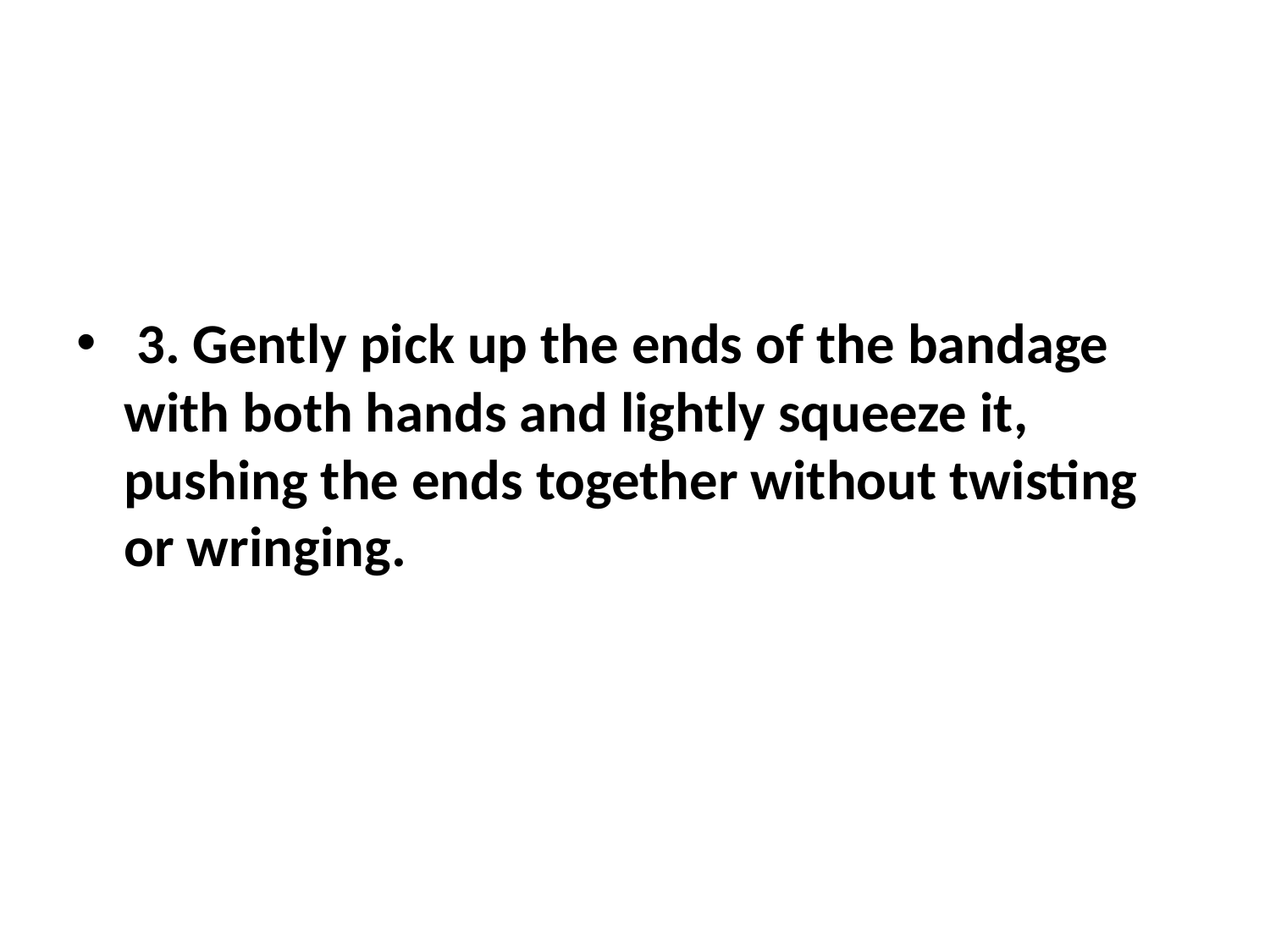

#

 3. Gently pick up the ends of the bandage with both hands and lightly squeeze it, pushing the ends together without twisting or wringing.